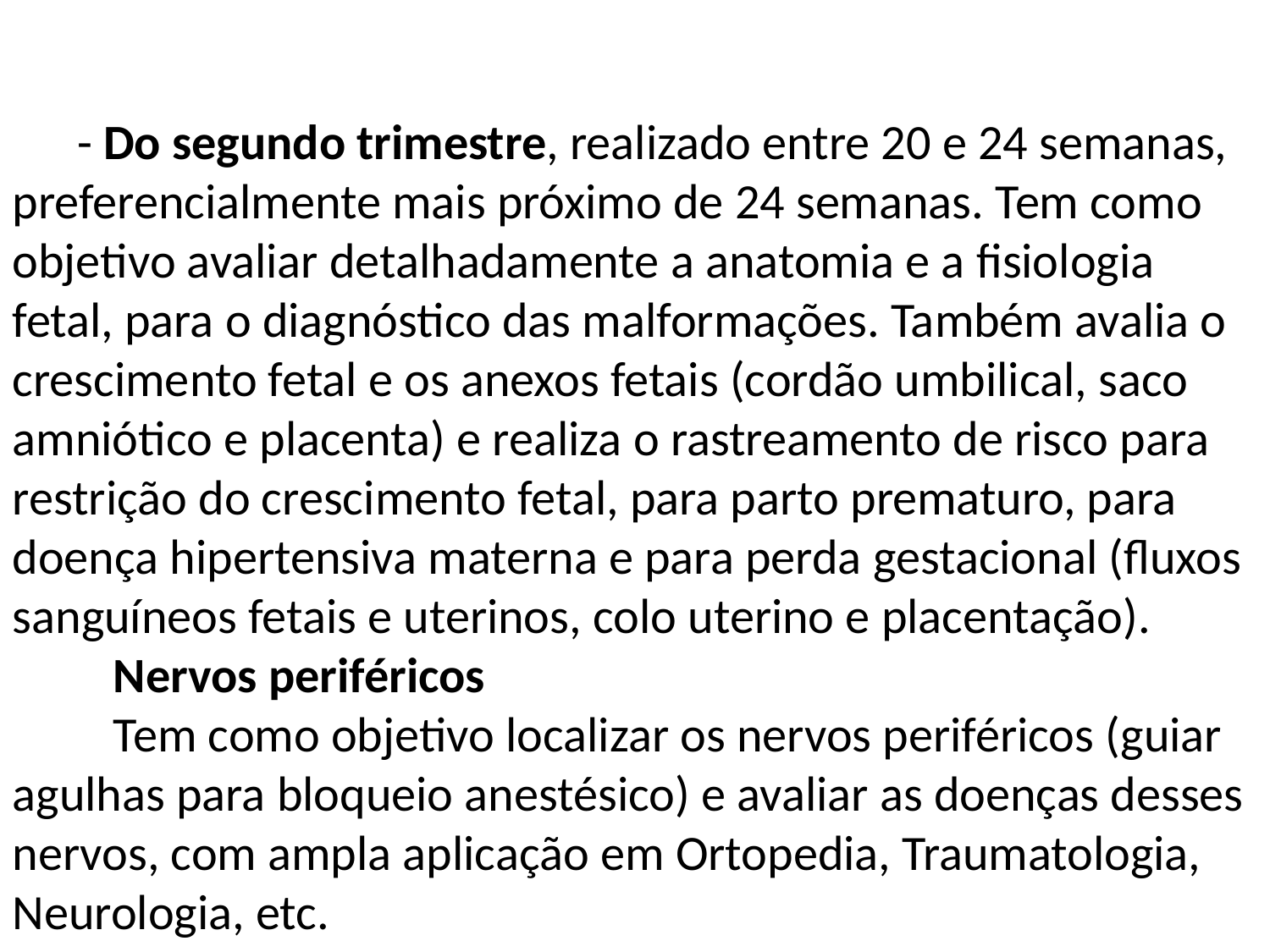

- Do segundo trimestre, realizado entre 20 e 24 semanas, preferencialmente mais próximo de 24 semanas. Tem como objetivo avaliar detalhadamente a anatomia e a fisiologia fetal, para o diagnóstico das malformações. Também avalia o crescimento fetal e os anexos fetais (cordão umbilical, saco amniótico e placenta) e realiza o rastreamento de risco para restrição do crescimento fetal, para parto prematuro, para doença hipertensiva materna e para perda gestacional (fluxos sanguíneos fetais e uterinos, colo uterino e placentação).
         Nervos periféricos
         Tem como objetivo localizar os nervos periféricos (guiar agulhas para bloqueio anestésico) e avaliar as doenças desses nervos, com ampla aplicação em Ortopedia, Traumatologia, Neurologia, etc.